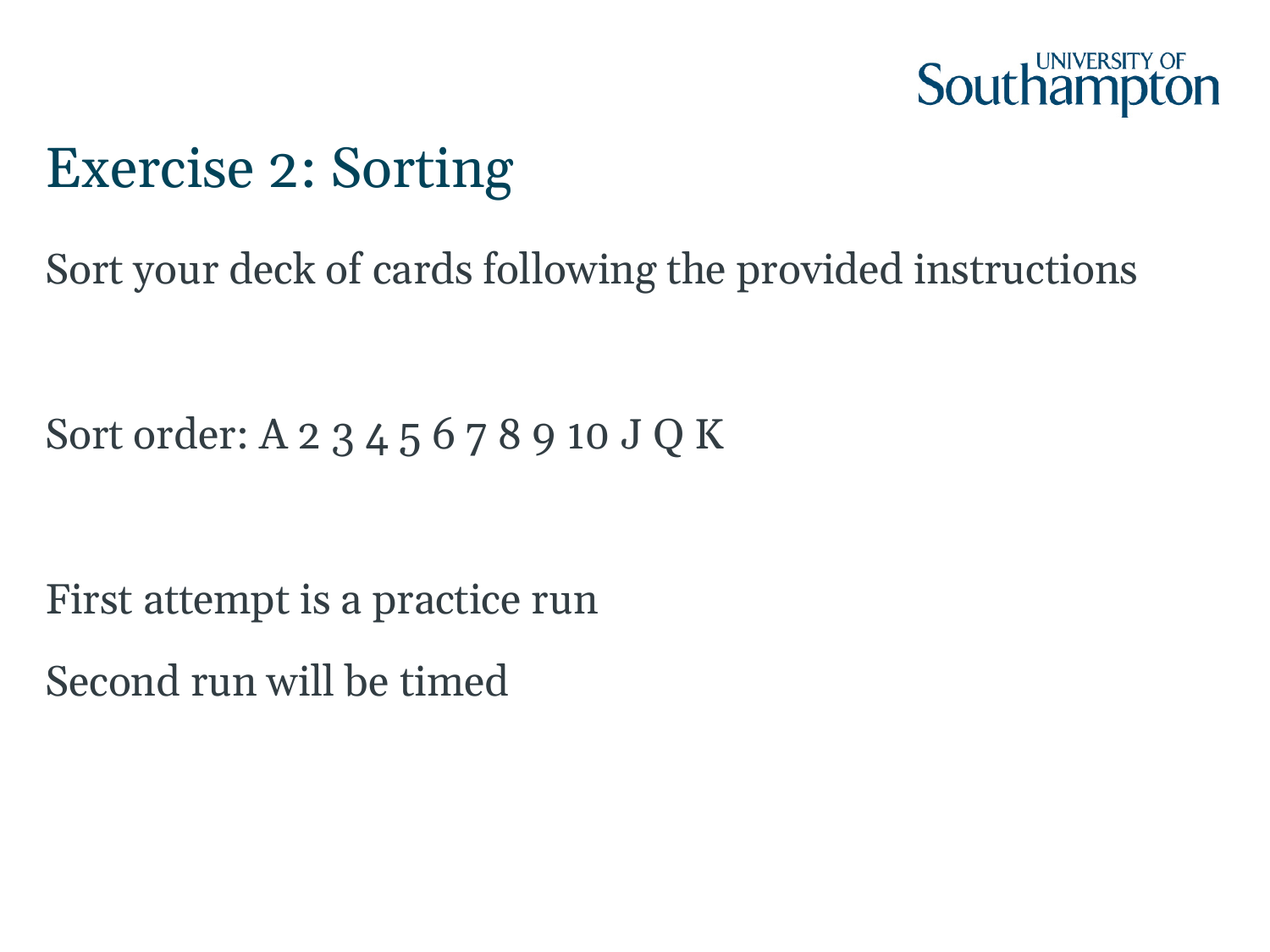

# Exercise 2: Sorting
Sort your deck of cards following the provided instructions

Sort order: A 2 3 4 5 6 7 8 9 10 J Q K

First attempt is a practice run
Second run will be timed